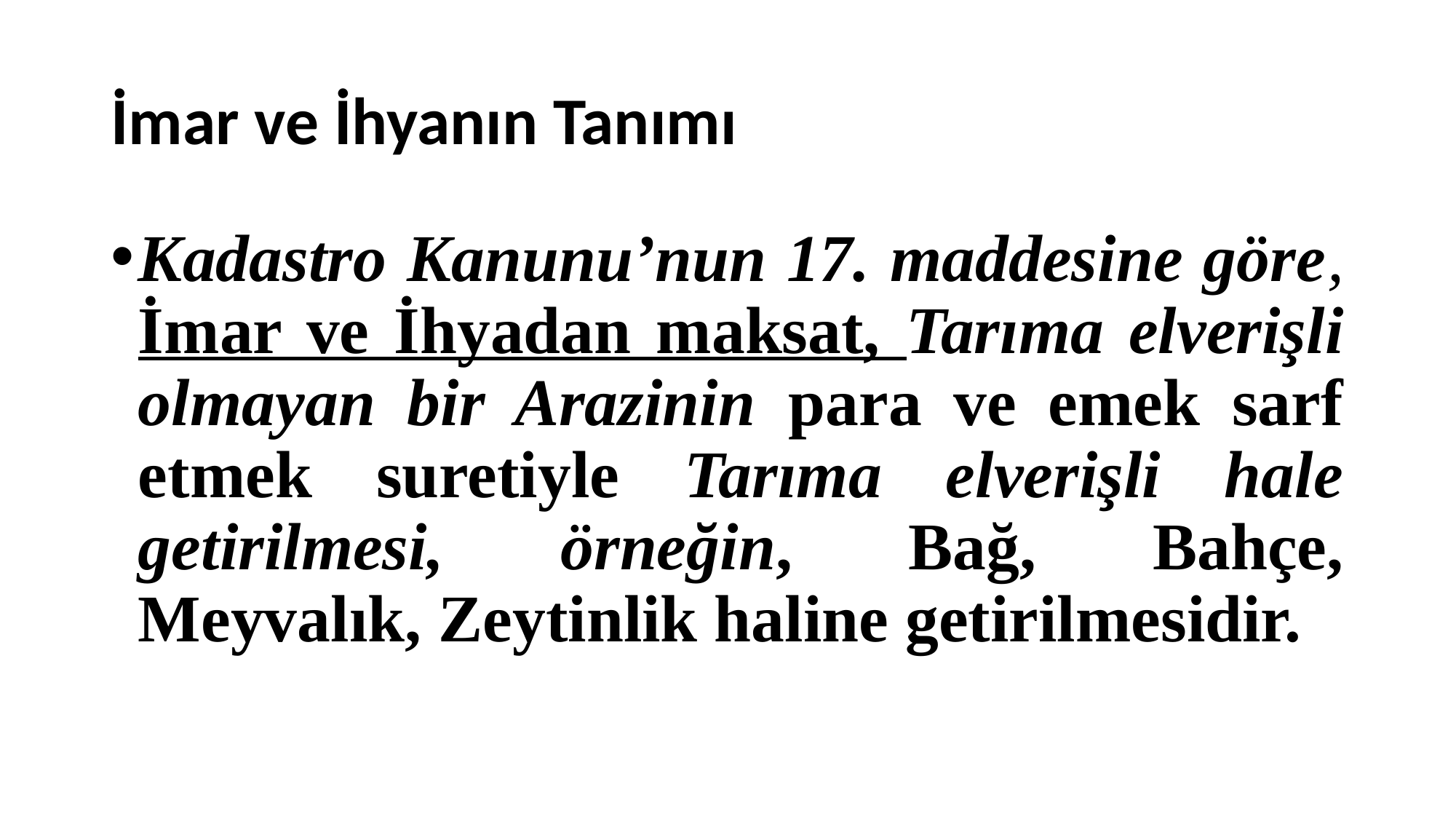

# İmar ve İhyanın Tanımı
Kadastro Kanunu’nun 17. maddesine göre, İmar ve İhyadan maksat, Tarıma elverişli olmayan bir Arazinin para ve emek sarf etmek suretiyle Tarıma elverişli hale getirilmesi, örneğin, Bağ, Bahçe, Meyvalık, Zeytinlik haline getirilmesidir.